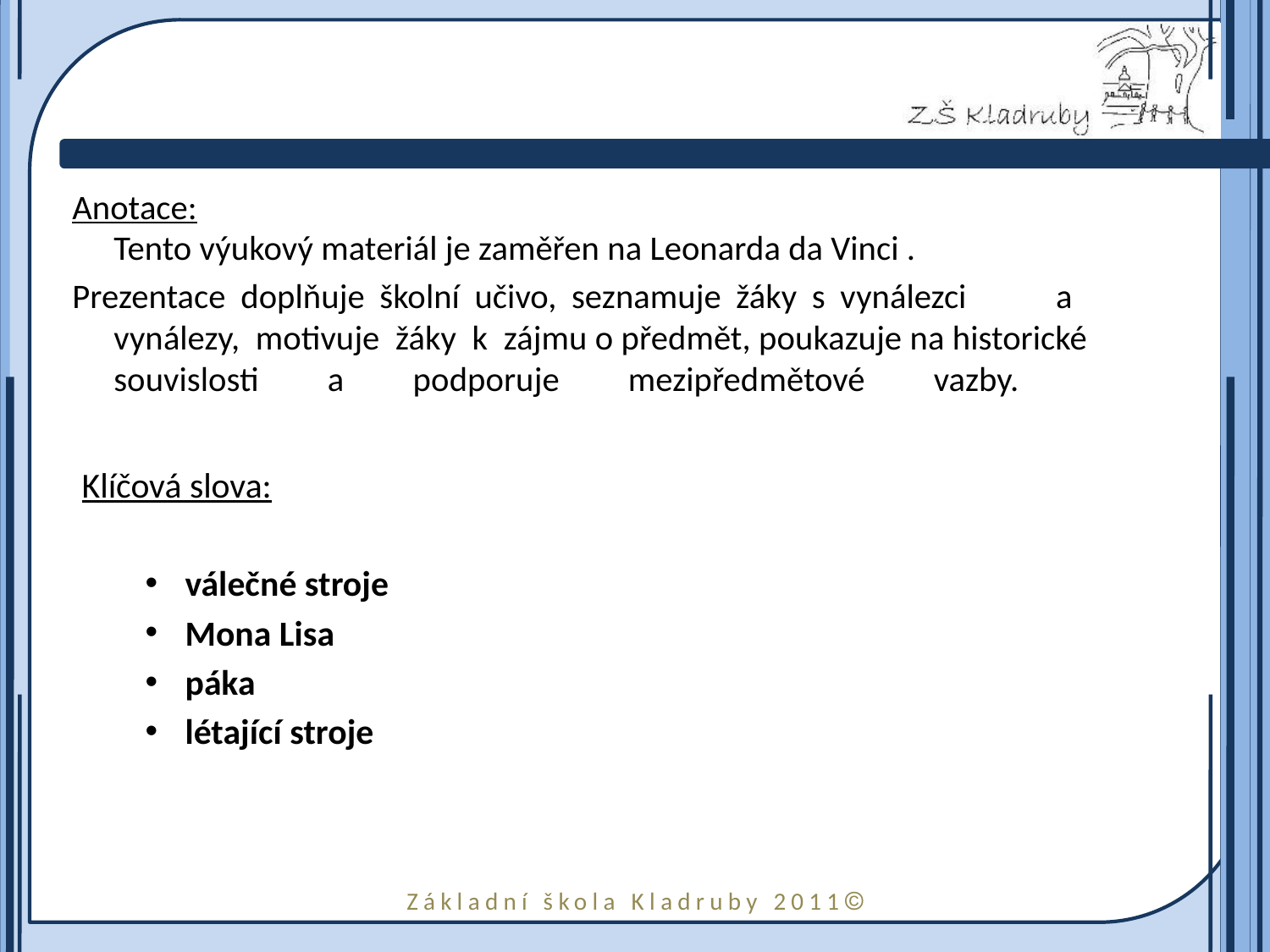

Anotace:
Tento výukový materiál je zaměřen na Leonarda da Vinci .
Prezentace doplňuje školní učivo, seznamuje žáky s vynálezci      a  vynálezy,  motivuje  žáky  k  zájmu o předmět, poukazuje na historické souvislosti a podporuje mezipředmětové vazby.
Klíčová slova:

válečné stroje
Mona Lisa
páka
létající stroje